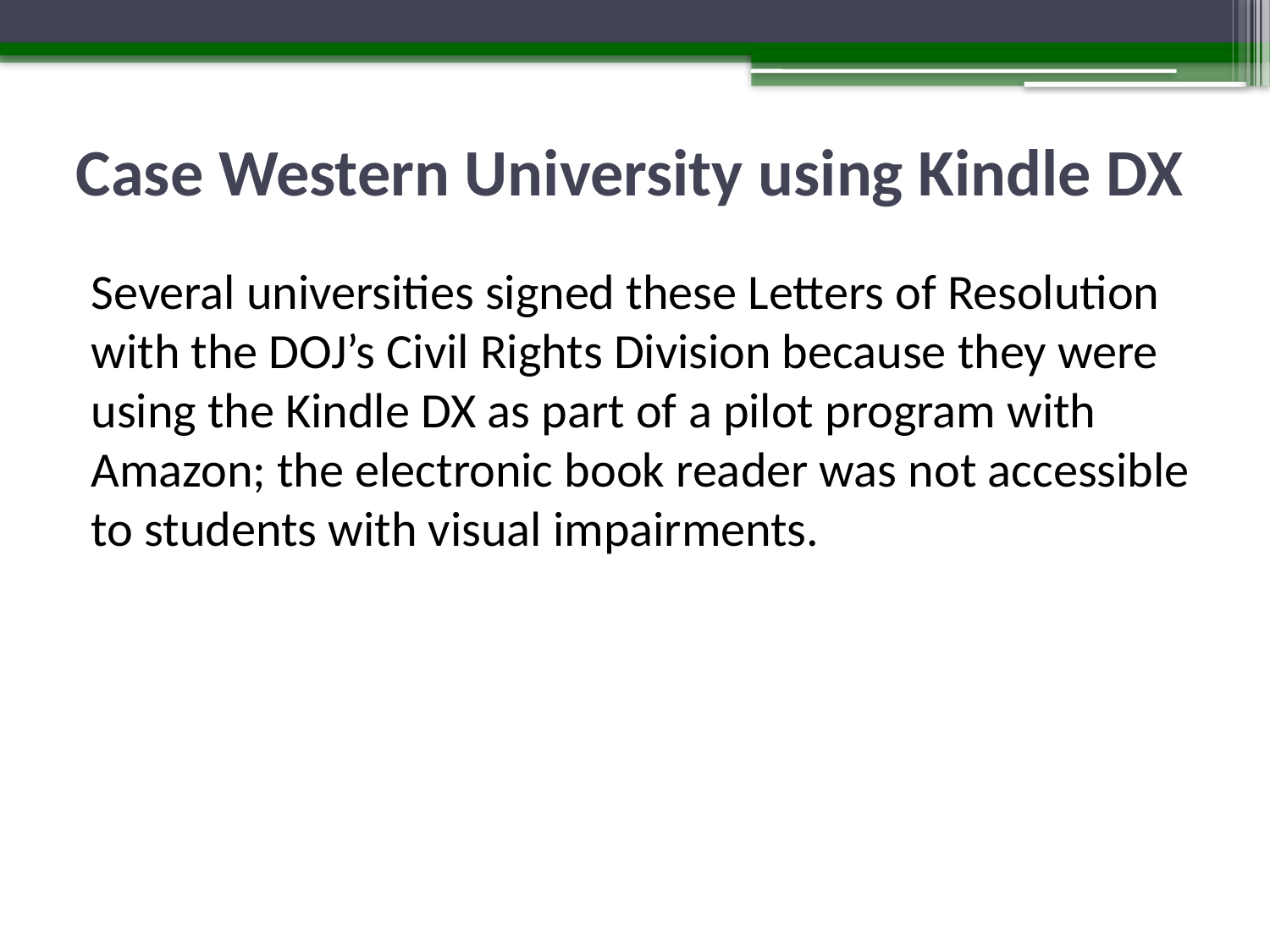

# Case Western University using Kindle DX
Several universities signed these Letters of Resolution with the DOJ’s Civil Rights Division because they were using the Kindle DX as part of a pilot program with Amazon; the electronic book reader was not accessible to students with visual impairments.